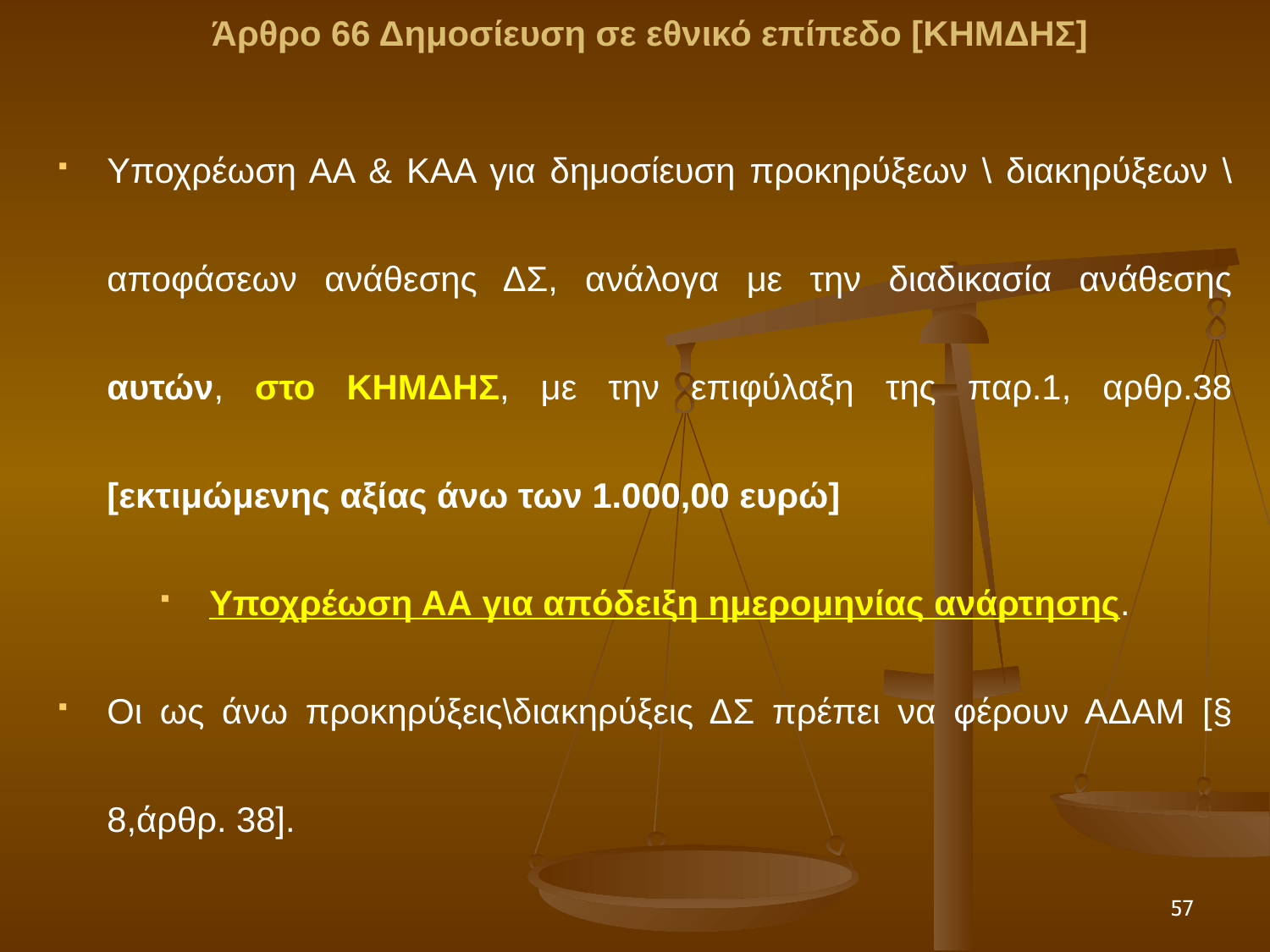

Άρθρο 66 Δημοσίευση σε εθνικό επίπεδο [ΚΗΜΔΗΣ]
Υποχρέωση ΑΑ & ΚΑΑ για δημοσίευση προκηρύξεων \ διακηρύξεων \ αποφάσεων ανάθεσης ΔΣ, ανάλογα με την διαδικασία ανάθεσης αυτών, στο ΚΗΜΔΗΣ, με την επιφύλαξη της παρ.1, αρθρ.38 [εκτιμώμενης αξίας άνω των 1.000,00 ευρώ]
Υποχρέωση ΑΑ για απόδειξη ημερομηνίας ανάρτησης.
Οι ως άνω προκηρύξεις\διακηρύξεις ΔΣ πρέπει να φέρουν ΑΔΑΜ [§ 8,άρθρ. 38].
57